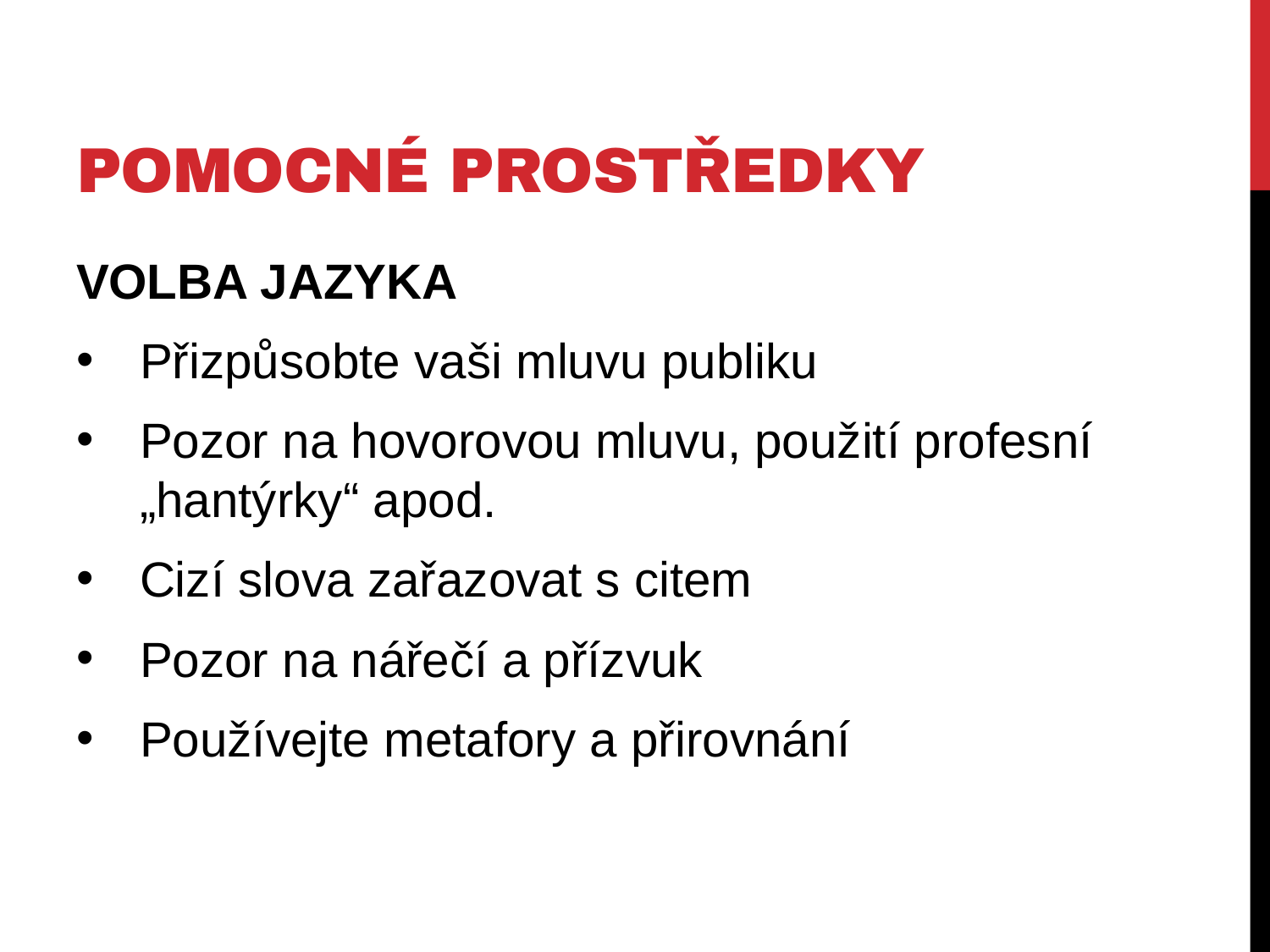

# Pomocné prostředky
VOLBA JAZYKA
Přizpůsobte vaši mluvu publiku
Pozor na hovorovou mluvu, použití profesní „hantýrky“ apod.
Cizí slova zařazovat s citem
Pozor na nářečí a přízvuk
Používejte metafory a přirovnání